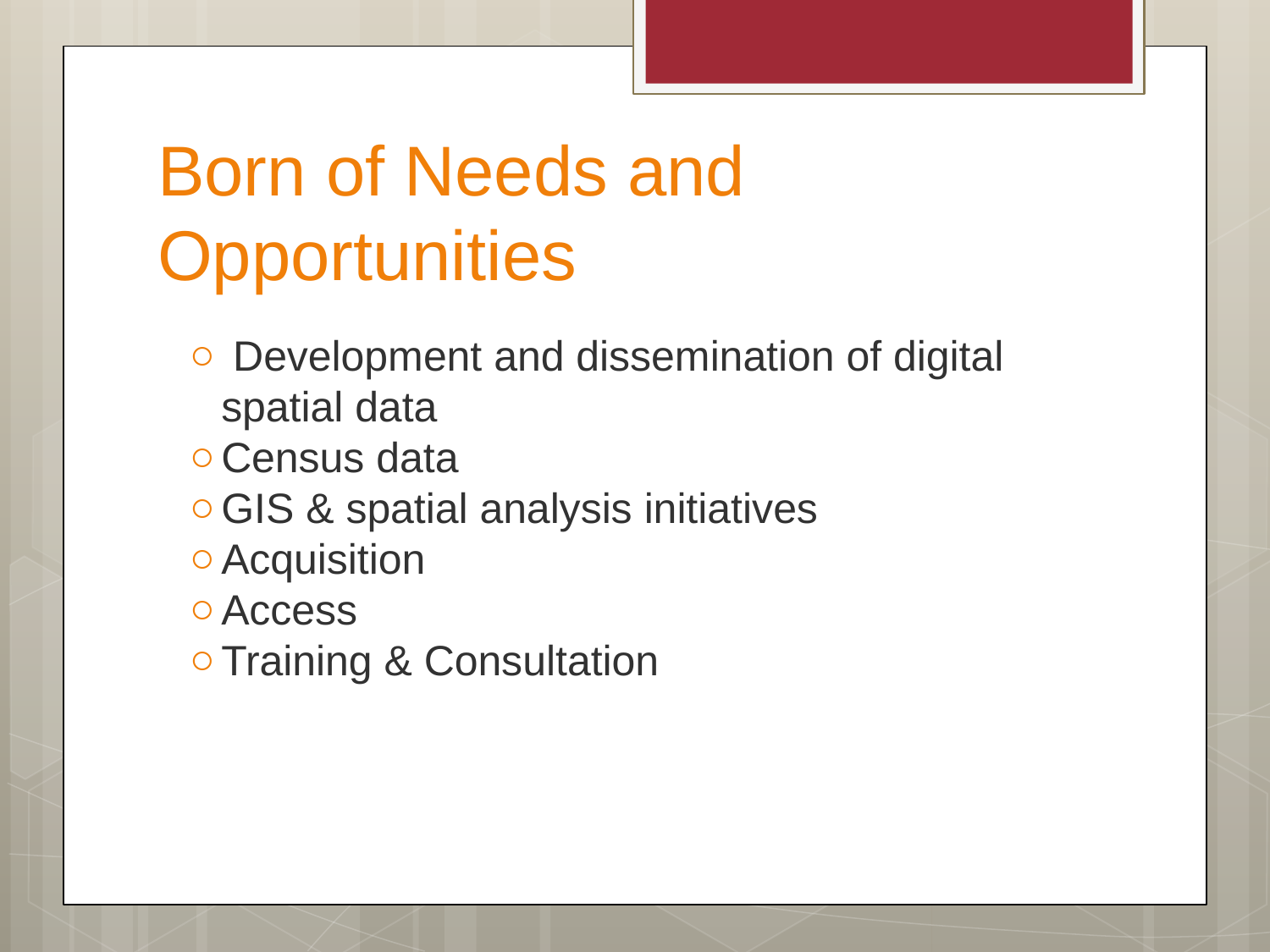

# Born of Needs and Opportunities
 Development and dissemination of digital spatial data
Census data
GIS & spatial analysis initiatives
Acquisition
Access
Training & Consultation